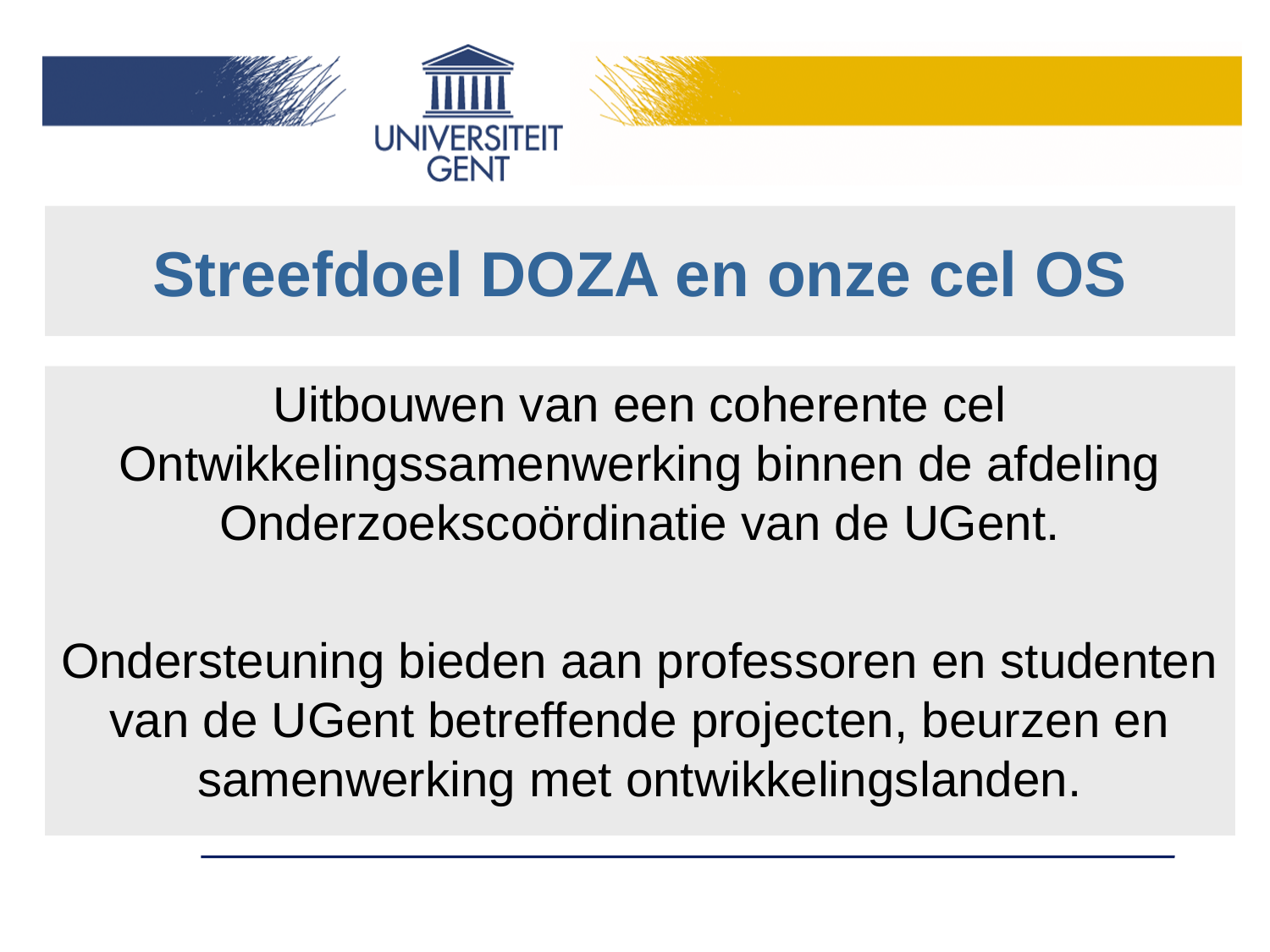

# Streefdoel DOZA en onze cel OS
Uitbouwen van een coherente cel Ontwikkelingssamenwerking binnen de afdeling Onderzoekscoördinatie van de UGent.

Ondersteuning bieden aan professoren en studenten van de UGent betreffende projecten, beurzen en samenwerking met ontwikkelingslanden.